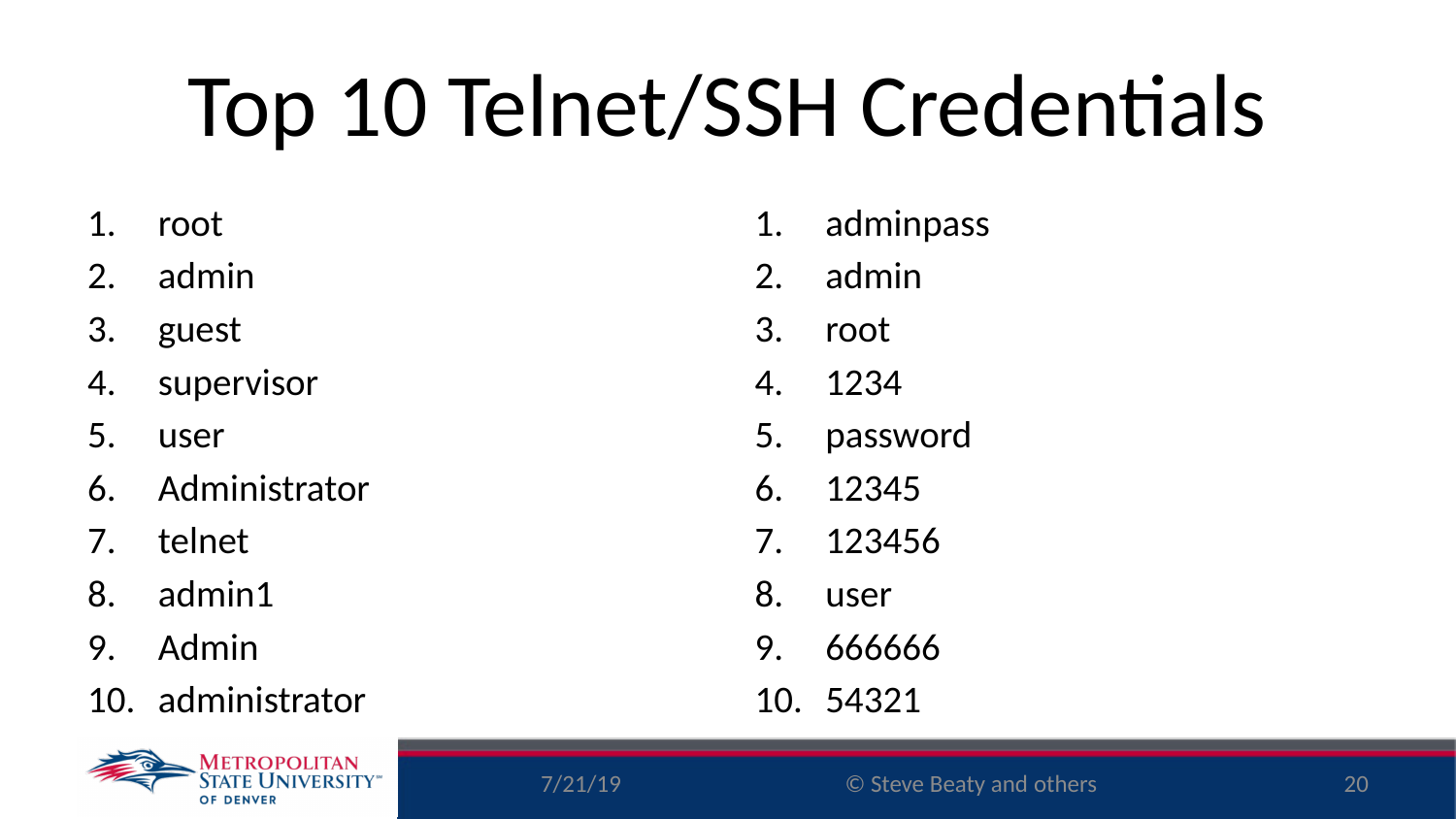

# Top 10 Telnet/SSH Credentials
root
admin
guest
supervisor
user
Administrator
telnet
admin1
Admin
administrator
adminpass
admin
root
1234
password
12345
123456
user
666666
54321

7/21/19
20
© Steve Beaty and others